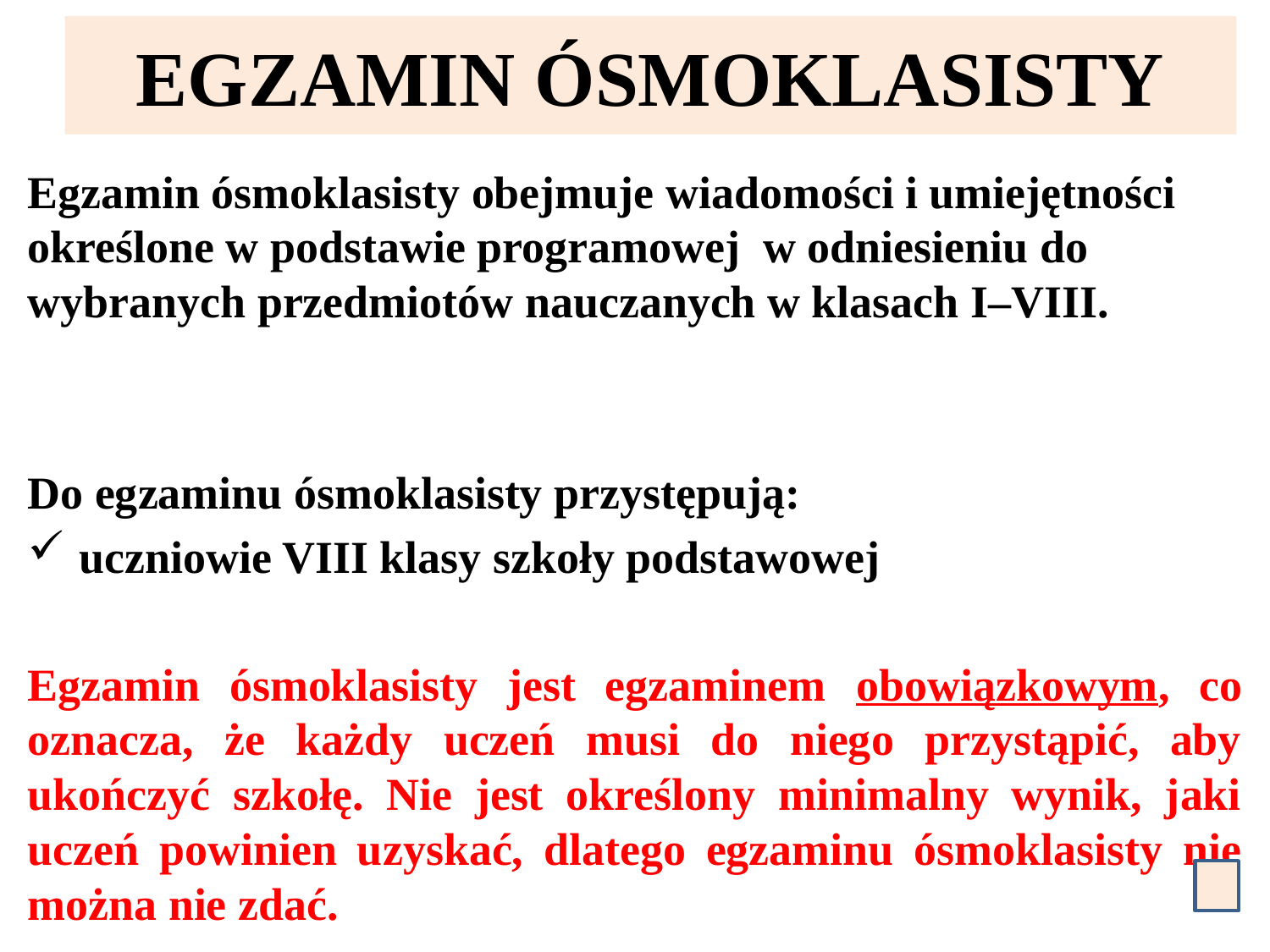

# EGZAMIN ÓSMOKLASISTY
Egzamin ósmoklasisty obejmuje wiadomości i umiejętności określone ‎w podstawie programowej  w odniesieniu do wybranych przedmiotów ‎nauczanych w klasach I–VIII.

Do egzaminu ósmoklasisty przystępują:
uczniowie VIII klasy szkoły podstawowej

Egzamin ósmoklasisty jest egzaminem obowiązkowym, co oznacza, że każdy uczeń musi do niego przystąpić, aby ukończyć szkołę. Nie jest określony minimalny wynik, jaki uczeń powinien uzyskać, dlatego egzaminu ósmoklasisty nie można nie zdać.